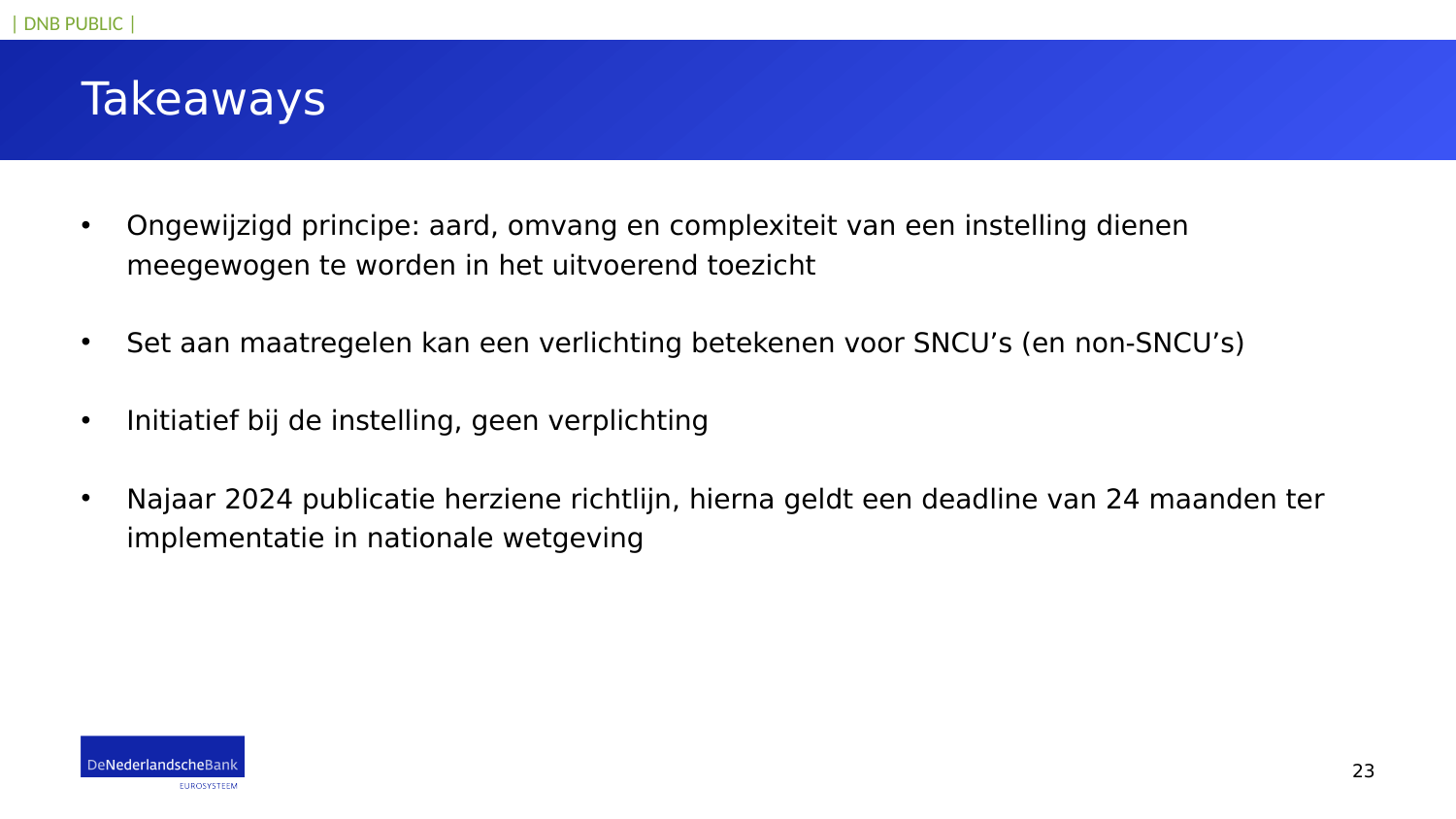

# Takeaways
Ongewijzigd principe: aard, omvang en complexiteit van een instelling dienen meegewogen te worden in het uitvoerend toezicht

Set aan maatregelen kan een verlichting betekenen voor SNCU’s (en non-SNCU’s)

Initiatief bij de instelling, geen verplichting

Najaar 2024 publicatie herziene richtlijn, hierna geldt een deadline van 24 maanden ter implementatie in nationale wetgeving

23